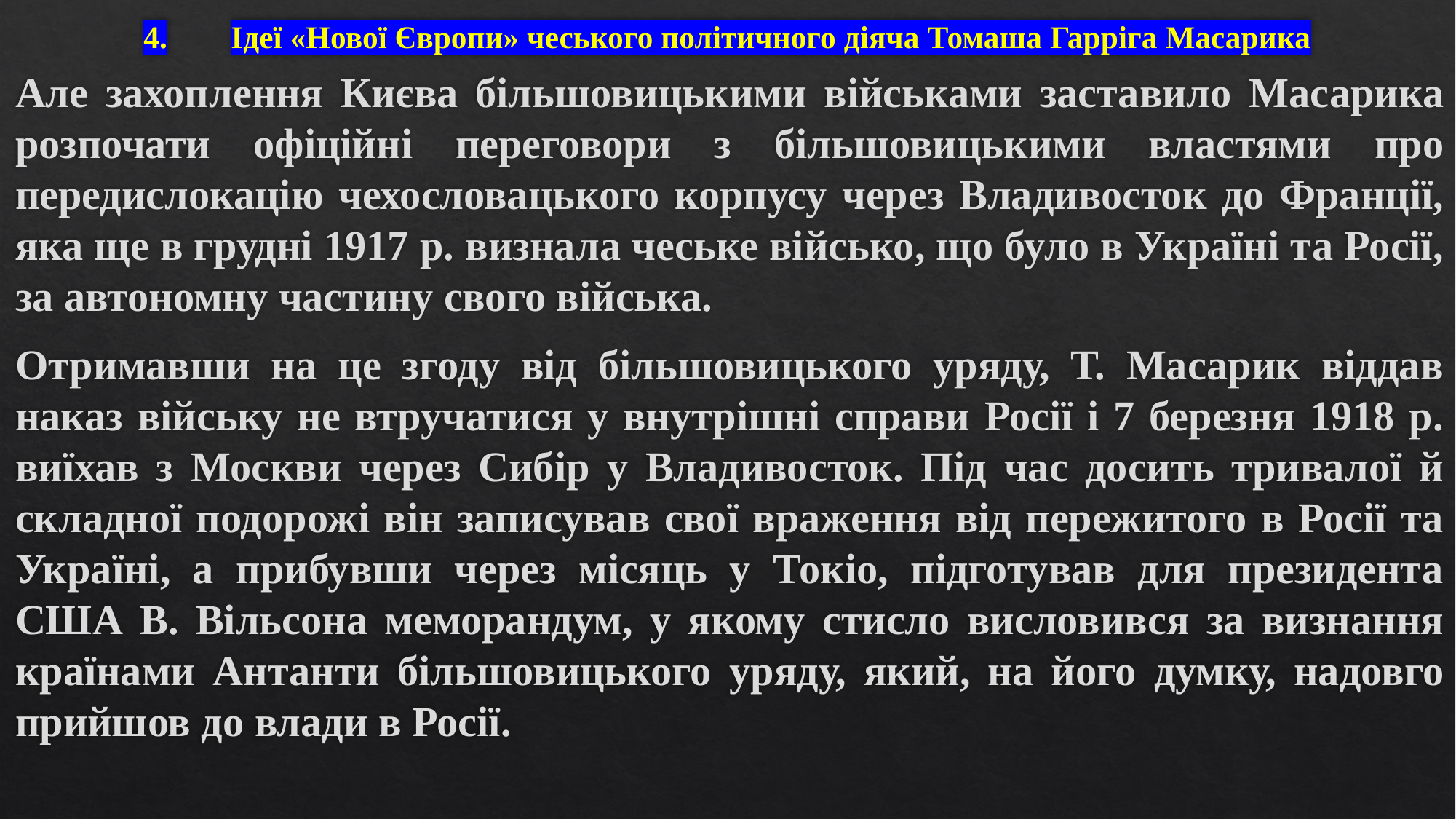

# 4.	Ідеї «Нової Європи» чеського політичного діяча Томаша Гарріга Масарика
Але захоплення Києва більшовицькими військами заставило Масарика розпочати офіційні переговори з більшовицькими властями про передислокацію чехословацького корпусу через Владивосток до Франції, яка ще в грудні 1917 р. визнала чеське військо, що було в Україні та Росії, за автономну частину свого війська.
Отримавши на це згоду від більшовицького уряду, Т. Масарик віддав наказ війську не втручатися у внутрішні справи Росії і 7 березня 1918 р. виїхав з Москви через Сибір у Владивосток. Під час досить тривалої й складної подорожі він записував свої враження від пережитого в Росії та Україні, а прибувши через місяць у Токіо, підготував для президента США В. Вільсона меморандум, у якому стисло висловився за визнання країнами Антанти більшовицького уряду, який, на його думку, надовго прийшов до влади в Росії.